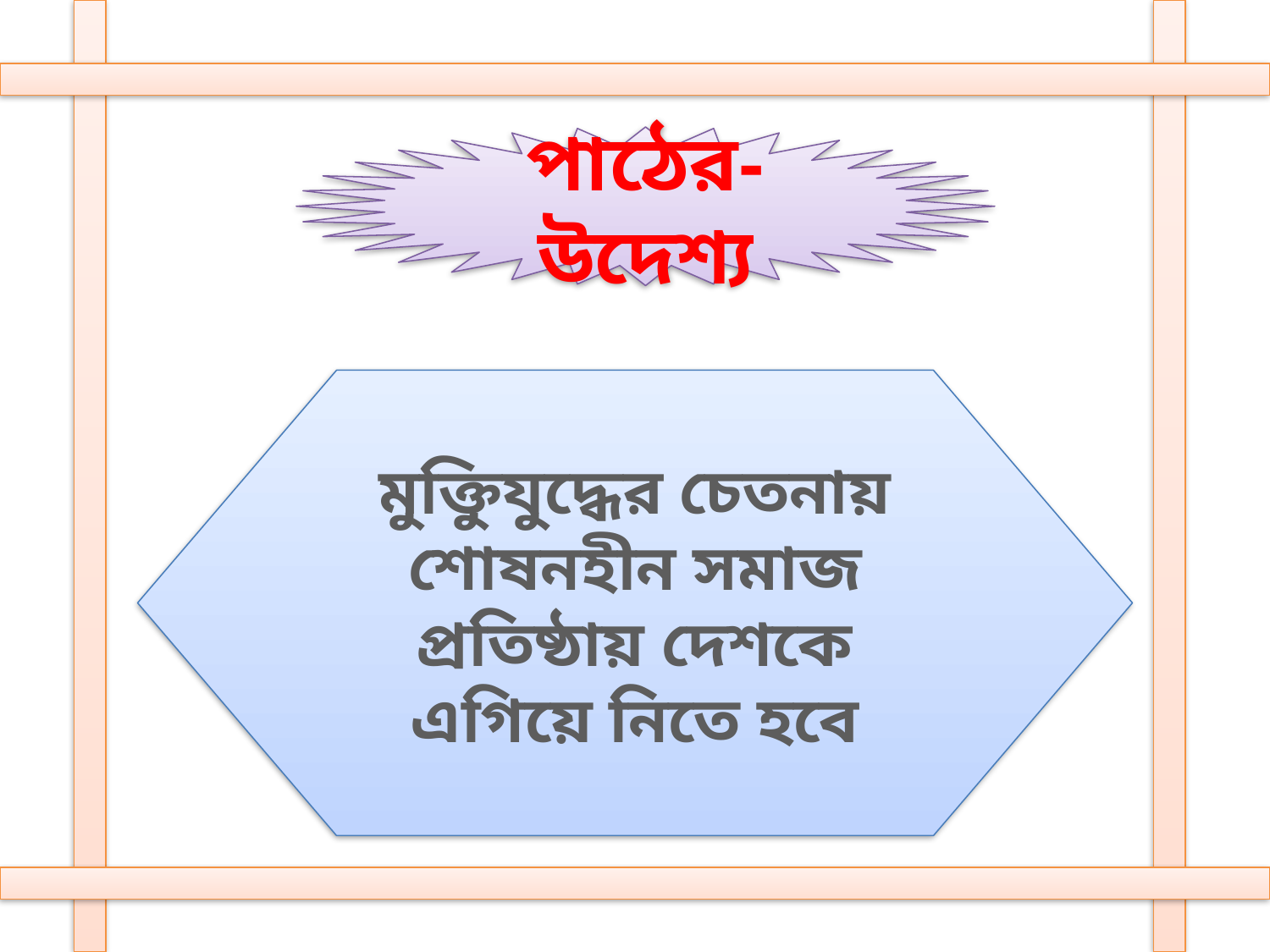

পাঠের-উদেশ্য
মুক্তিুযুদ্ধের চেতনায় শোষনহীন সমাজ প্রতিষ্ঠায় দেশকে এগিয়ে নিতে হবে